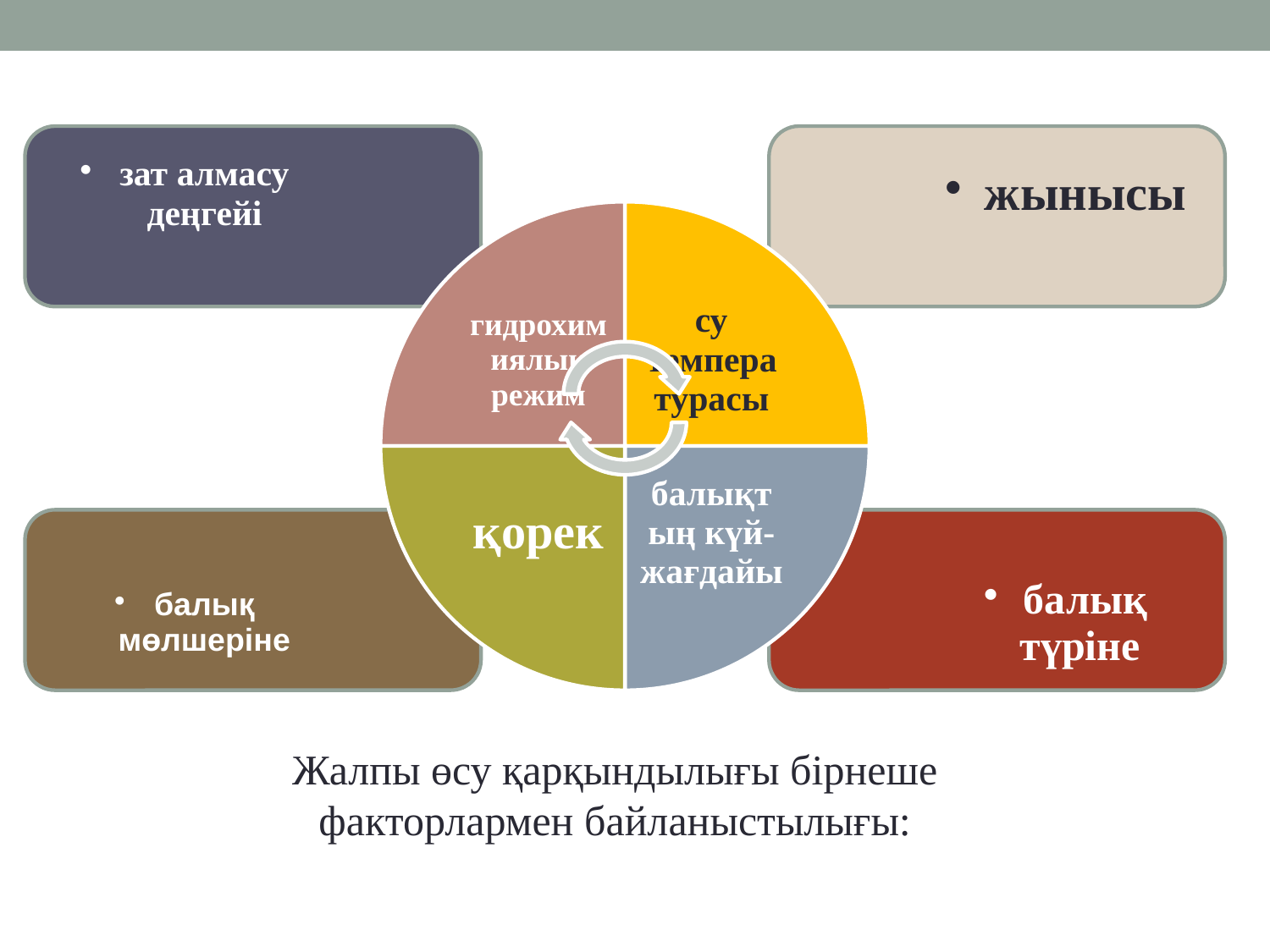

гидрохимиялық режим
зат алмасу деңгейі
су температурасы
жынысы
балықтың күй-жағдайы
балық түріне
қорек
балық мөлшеріне
Жалпы өсу қарқындылығы бірнеше факторлармен байланыстылығы: